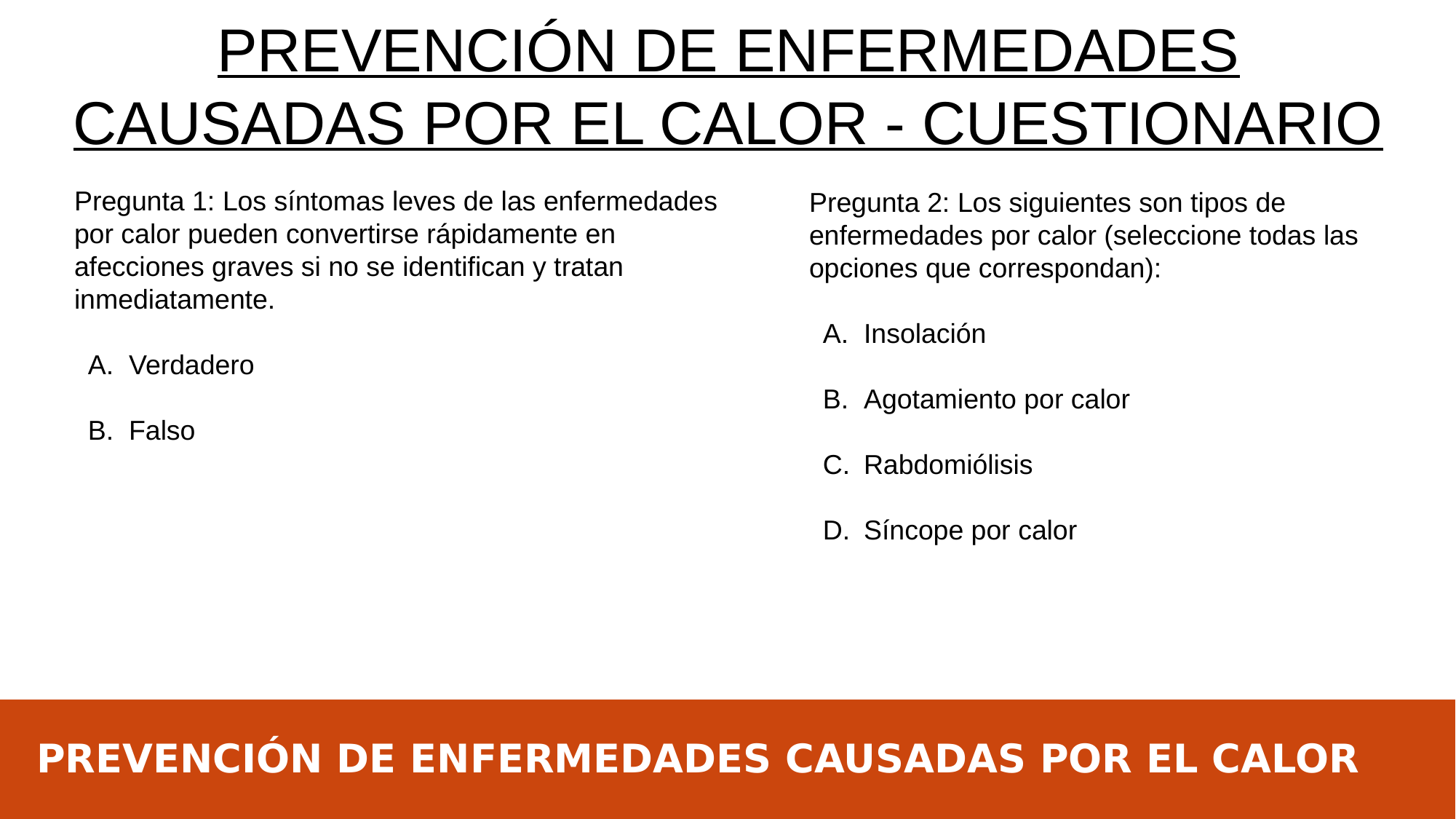

PREVENCIÓN DE ENFERMEDADES CAUSADAS POR EL CALOR - CUESTIONARIO

Pregunta 1: Los síntomas leves de las enfermedades por calor pueden convertirse rápidamente en afecciones graves si no se identifican y tratan inmediatamente.
Verdadero

Falso

Pregunta 2: Los siguientes son tipos de enfermedades por calor (seleccione todas las opciones que correspondan):

Insolación

Agotamiento por calor
Rabdomiólisis
Síncope por calor

PREVENCIÓN DE ENFERMEDADES CAUSADAS POR EL CALOR